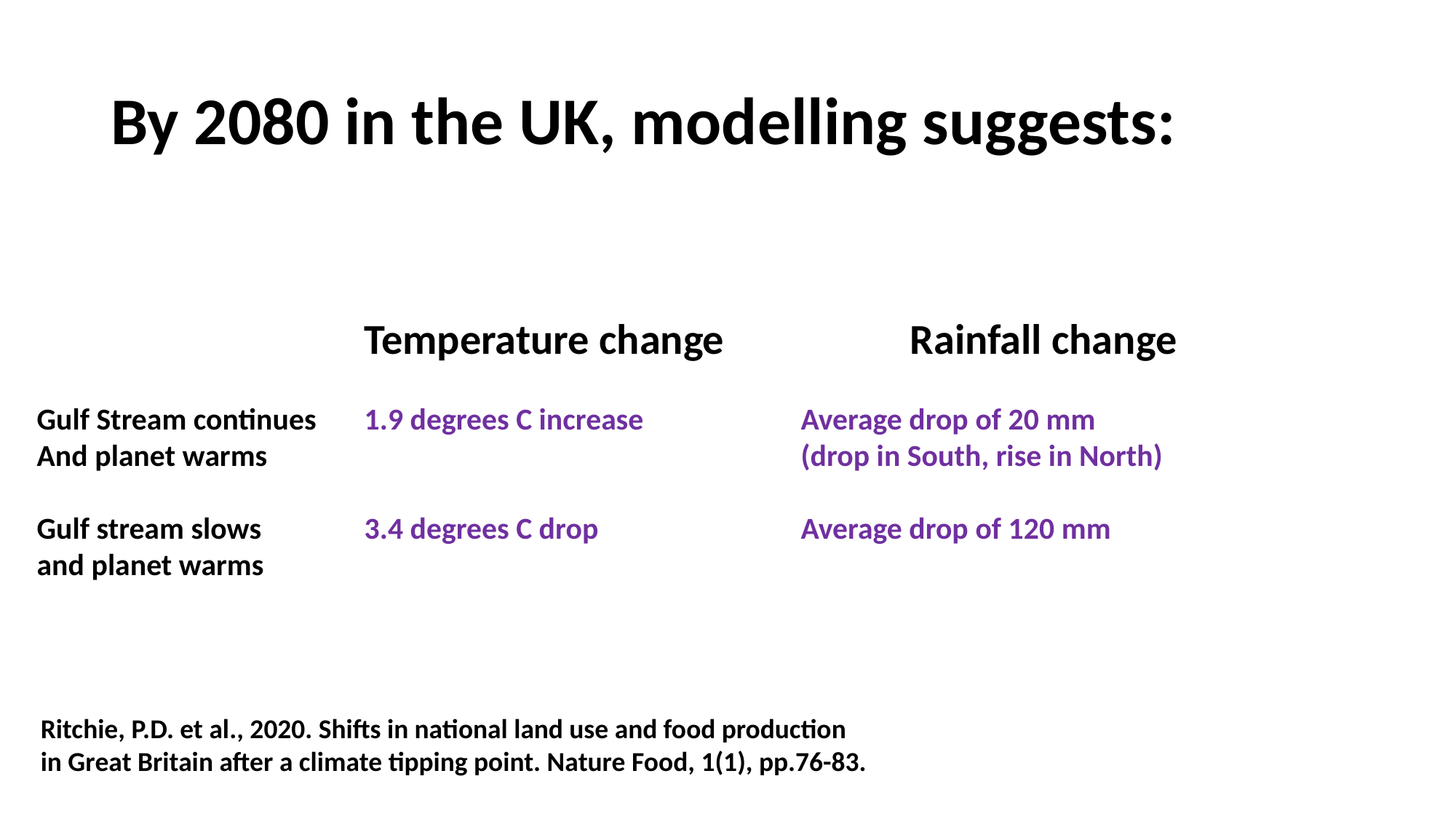

# By 2080 in the UK, modelling suggests:
			Temperature change		Rainfall change

Gulf Stream continues	1.9 degrees C increase		Average drop of 20 mm
And planet warms					(drop in South, rise in North)

Gulf stream slows 	3.4 degrees C drop		Average drop of 120 mm
and planet warms
Ritchie, P.D. et al., 2020. Shifts in national land use and food production
in Great Britain after a climate tipping point. Nature Food, 1(1), pp.76-83.